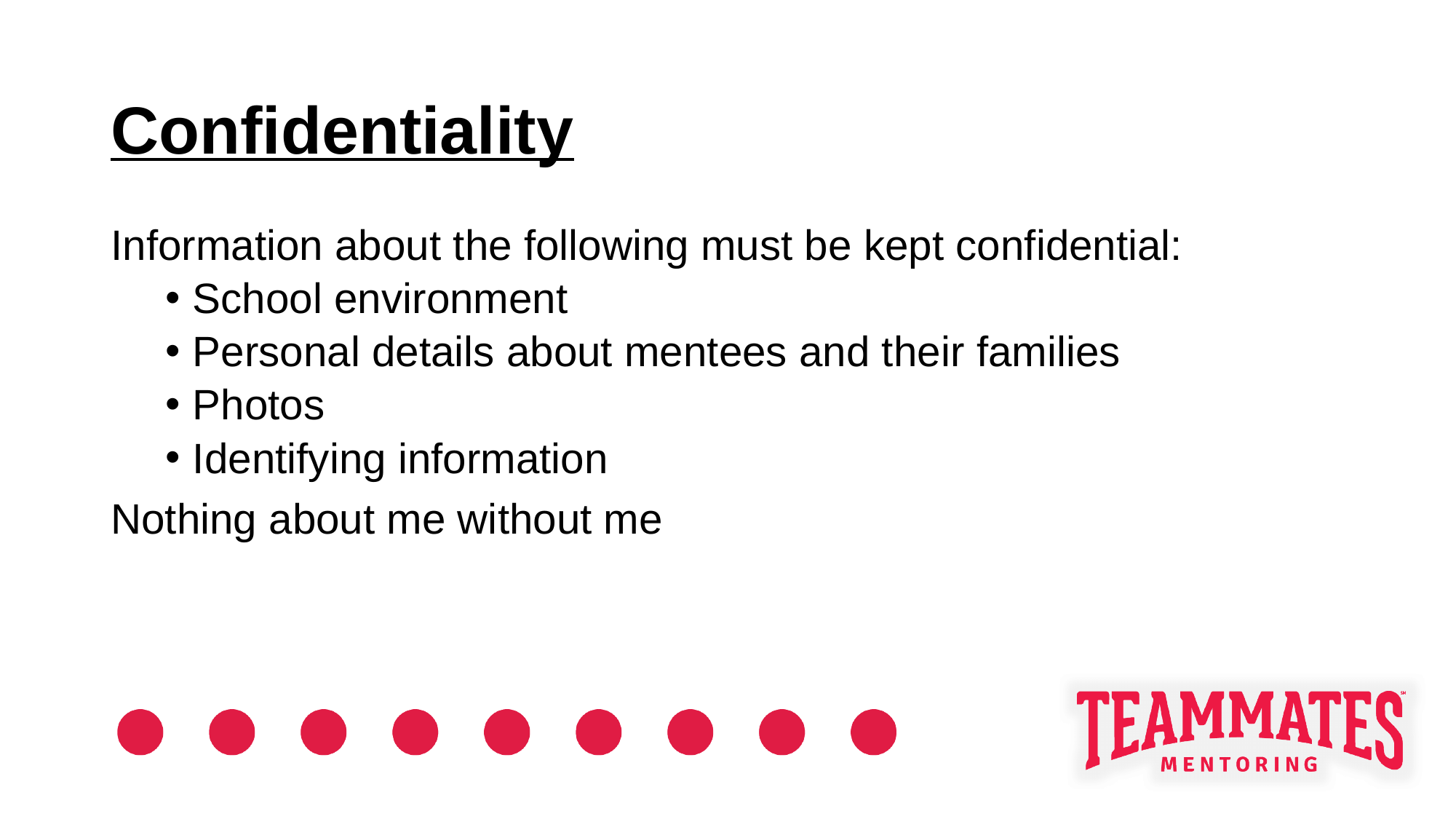

# Confidentiality
Information about the following must be kept confidential:
School environment
Personal details about mentees and their families
Photos
Identifying information
Nothing about me without me